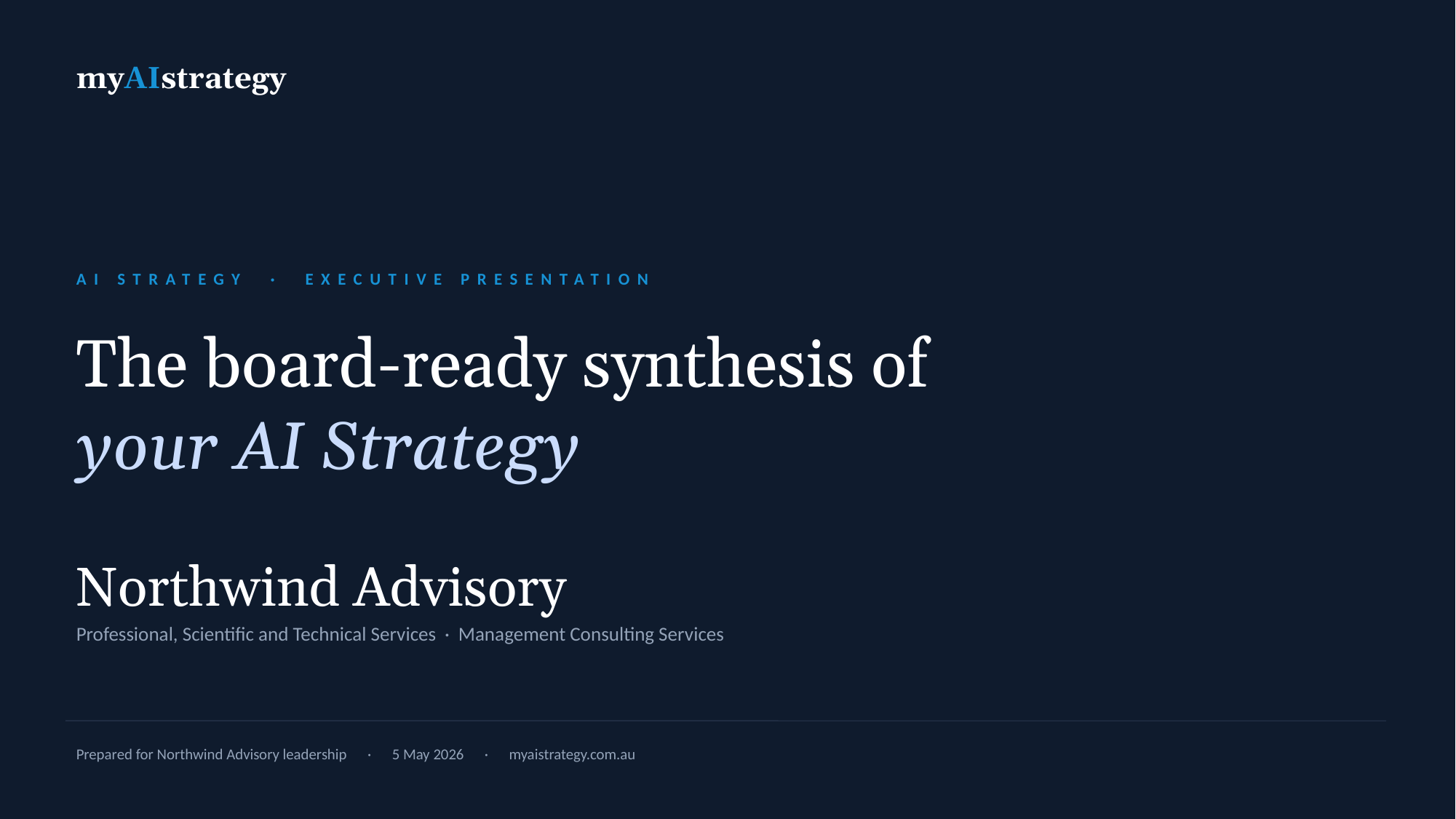

myAIstrategy
AI STRATEGY  ·  EXECUTIVE PRESENTATION
The board-ready synthesis of
your AI Strategy
Northwind Advisory
Professional, Scientific and Technical Services  ·  Management Consulting Services

Prepared for Northwind Advisory leadership      ·      5 May 2026      ·      myaistrategy.com.au